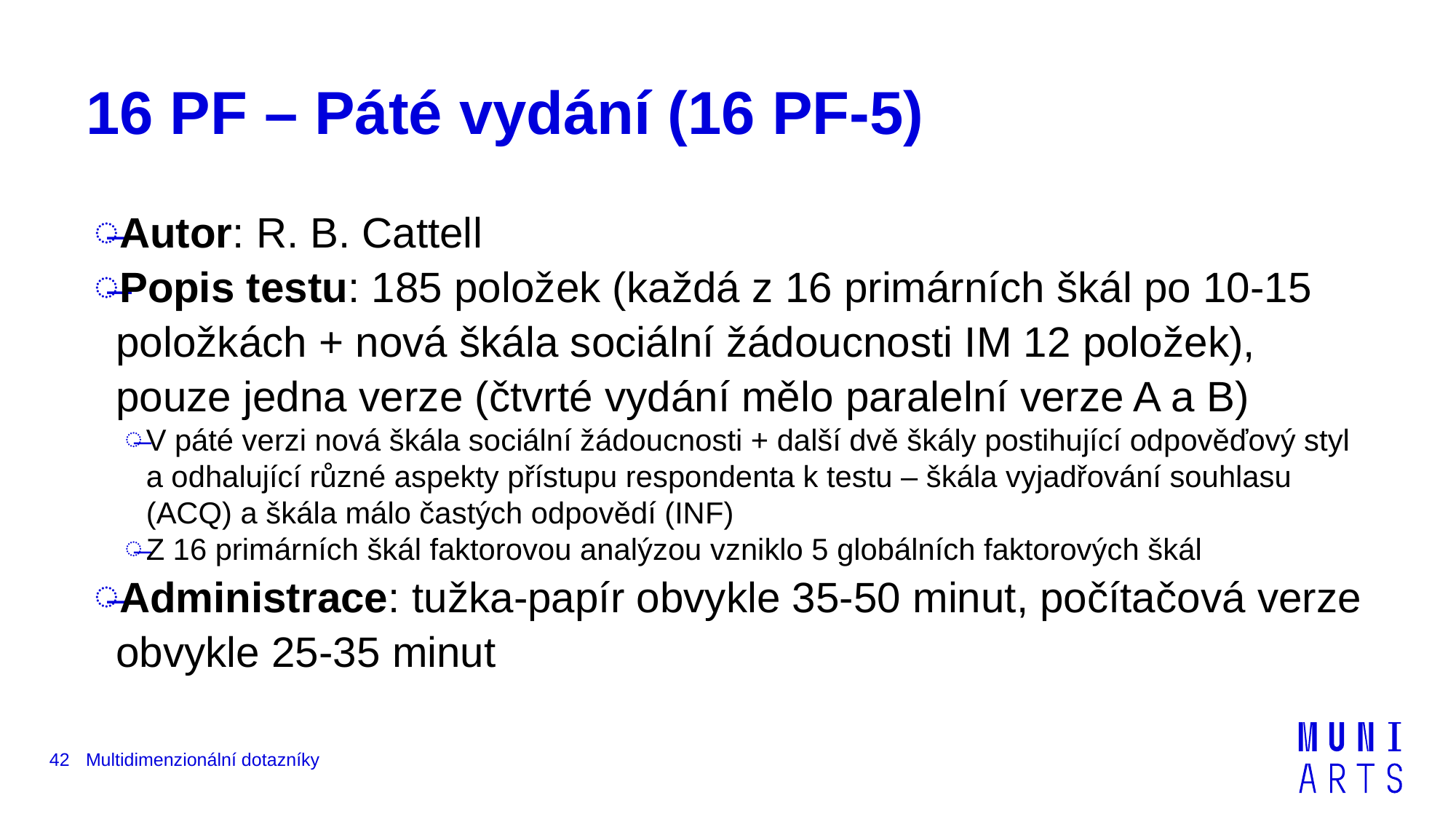

# 16 PF – Páté vydání (16 PF-5)
Autor: R. B. Cattell
Popis testu: 185 položek (každá z 16 primárních škál po 10-15 položkách + nová škála sociální žádoucnosti IM 12 položek), pouze jedna verze (čtvrté vydání mělo paralelní verze A a B)
V páté verzi nová škála sociální žádoucnosti + další dvě škály postihující odpověďový styl a odhalující různé aspekty přístupu respondenta k testu – škála vyjadřování souhlasu (ACQ) a škála málo častých odpovědí (INF)
Z 16 primárních škál faktorovou analýzou vzniklo 5 globálních faktorových škál
Administrace: tužka-papír obvykle 35-50 minut, počítačová verze obvykle 25-35 minut
42
Multidimenzionální dotazníky